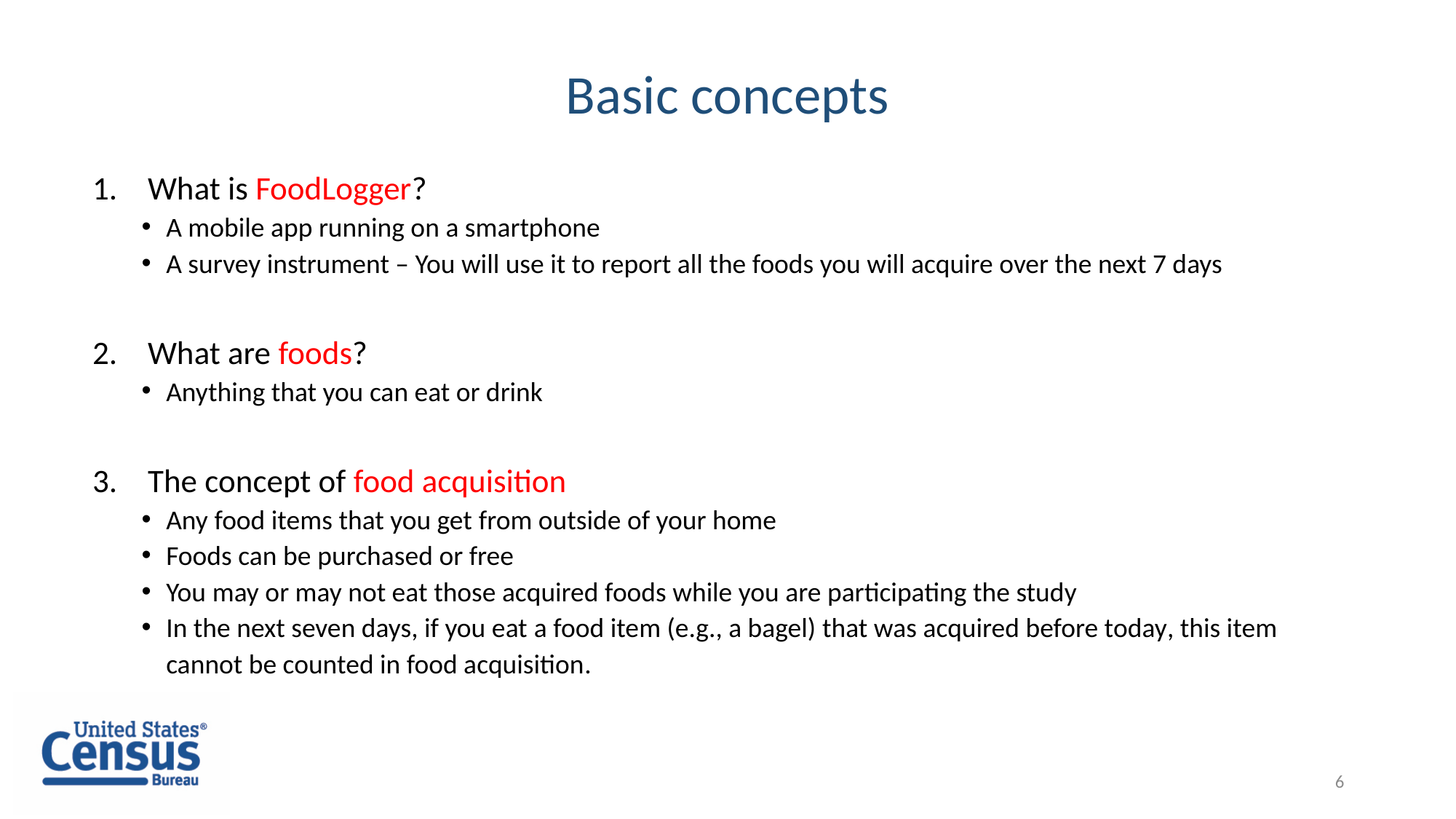

# Basic concepts
What is FoodLogger?
A mobile app running on a smartphone
A survey instrument – You will use it to report all the foods you will acquire over the next 7 days

What are foods?
Anything that you can eat or drink

The concept of food acquisition
Any food items that you get from outside of your home
Foods can be purchased or free
You may or may not eat those acquired foods while you are participating the study
In the next seven days, if you eat a food item (e.g., a bagel) that was acquired before today, this item cannot be counted in food acquisition.

6